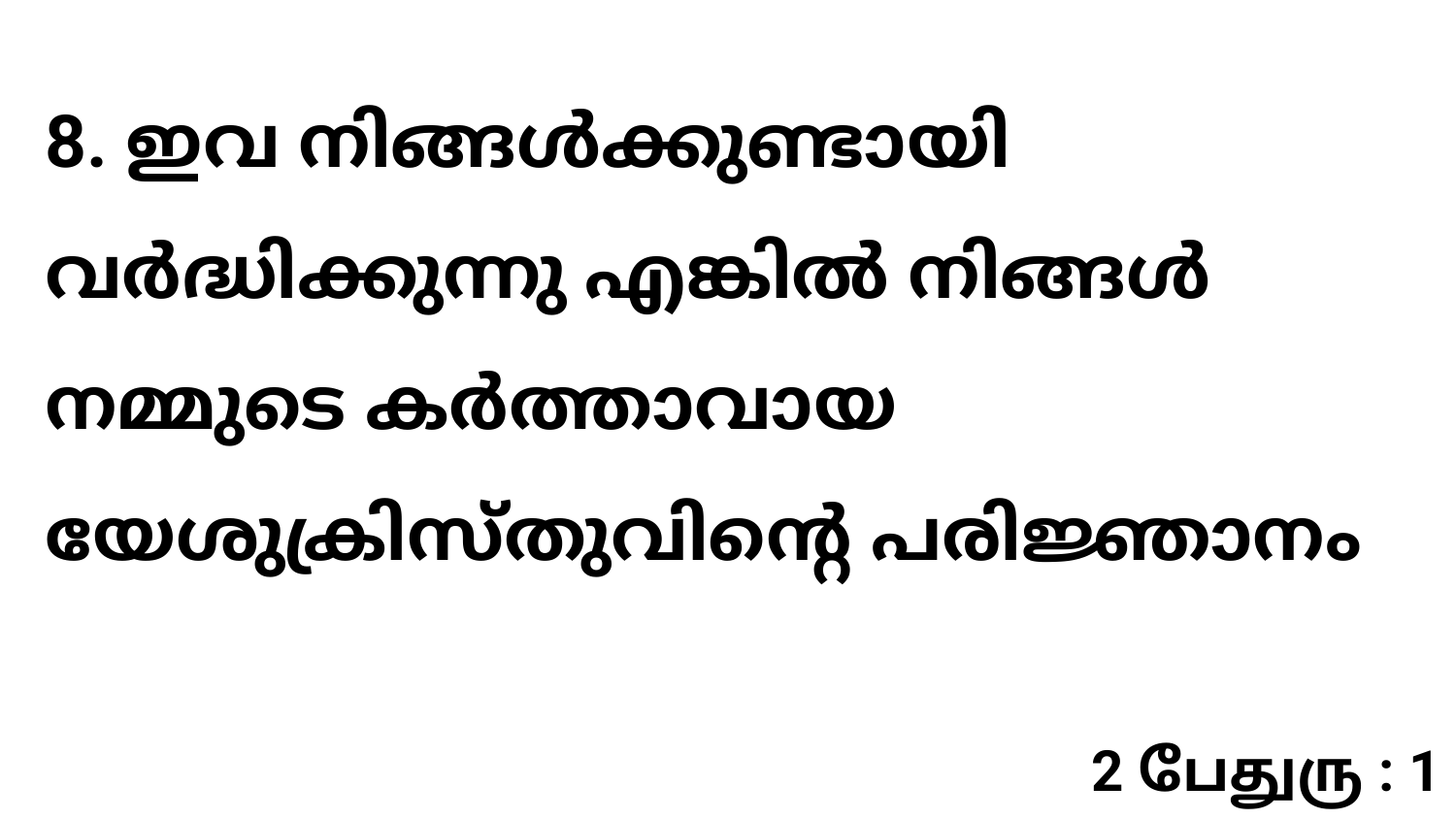

8. ഇവ നിങ്ങൾക്കുണ്ടായി വർദ്ധിക്കുന്നു എങ്കിൽ നിങ്ങൾ നമ്മുടെ കർത്താവായ യേശുക്രിസ്തുവിന്റെ പരിജ്ഞാനം
2 பேதுரு : 1